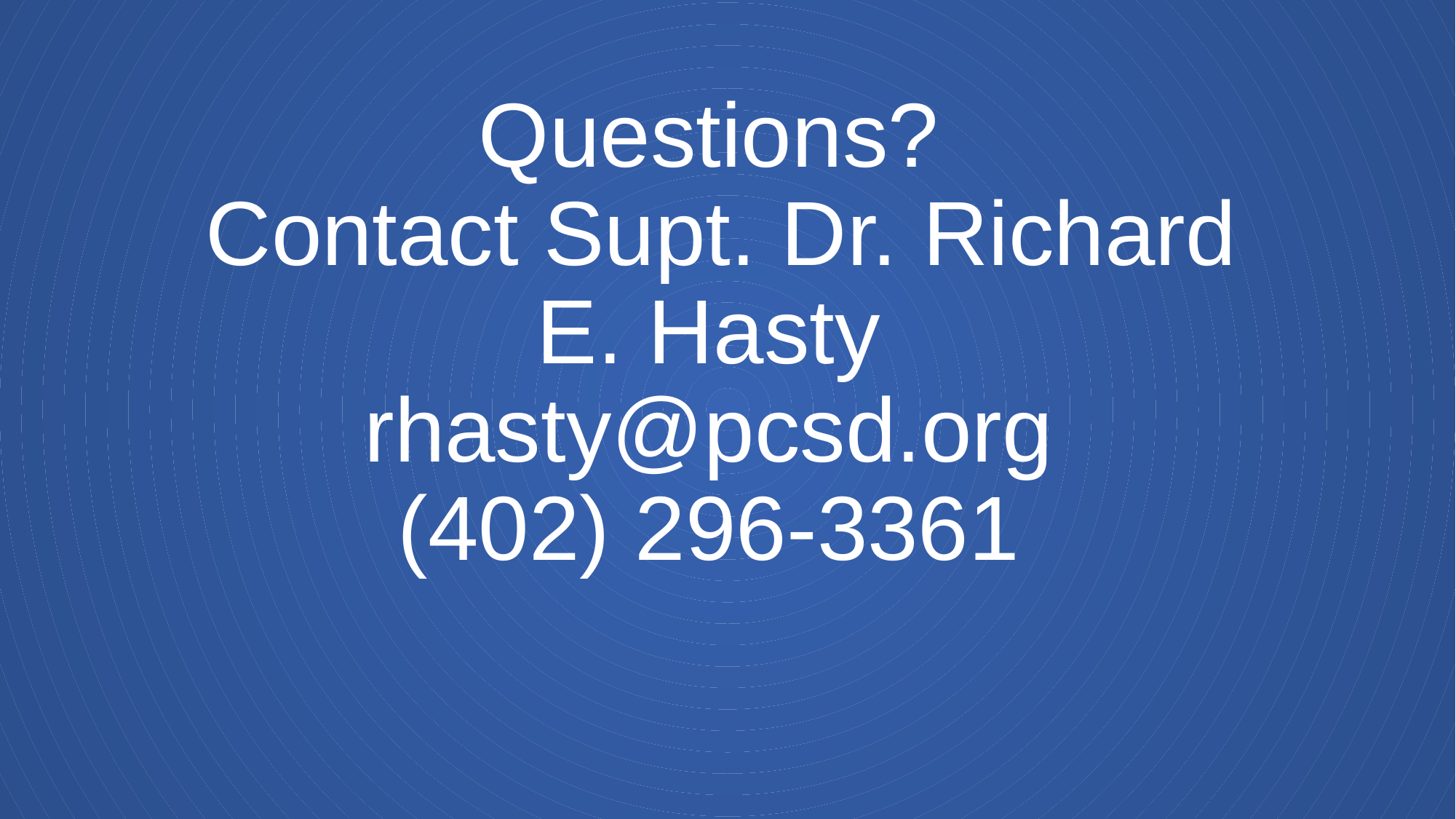

# Questions? Contact Supt. Dr. Richard E. Hasty rhasty@pcsd.org (402) 296-3361